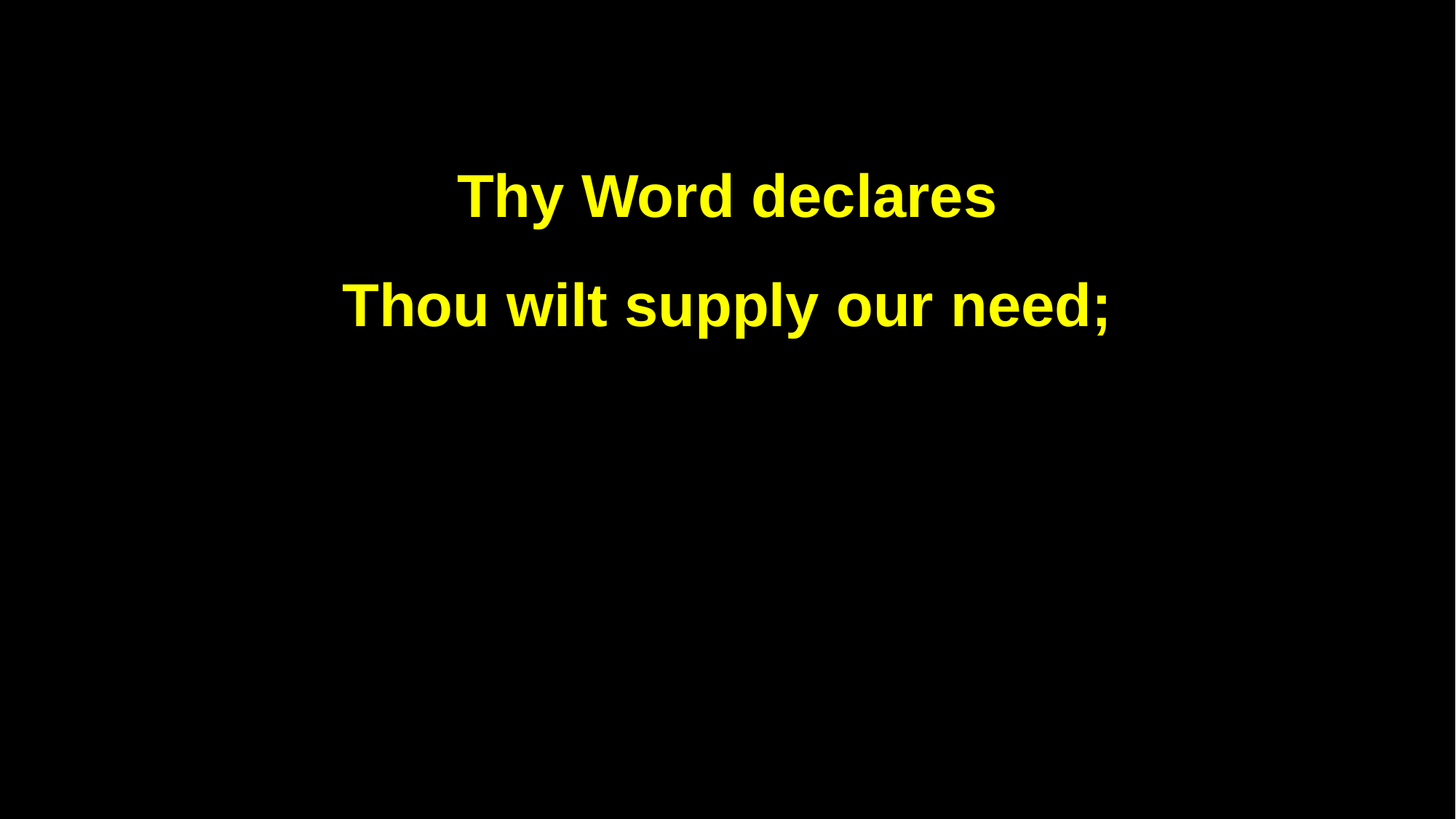

Thy Word declares
Thou wilt supply our need;